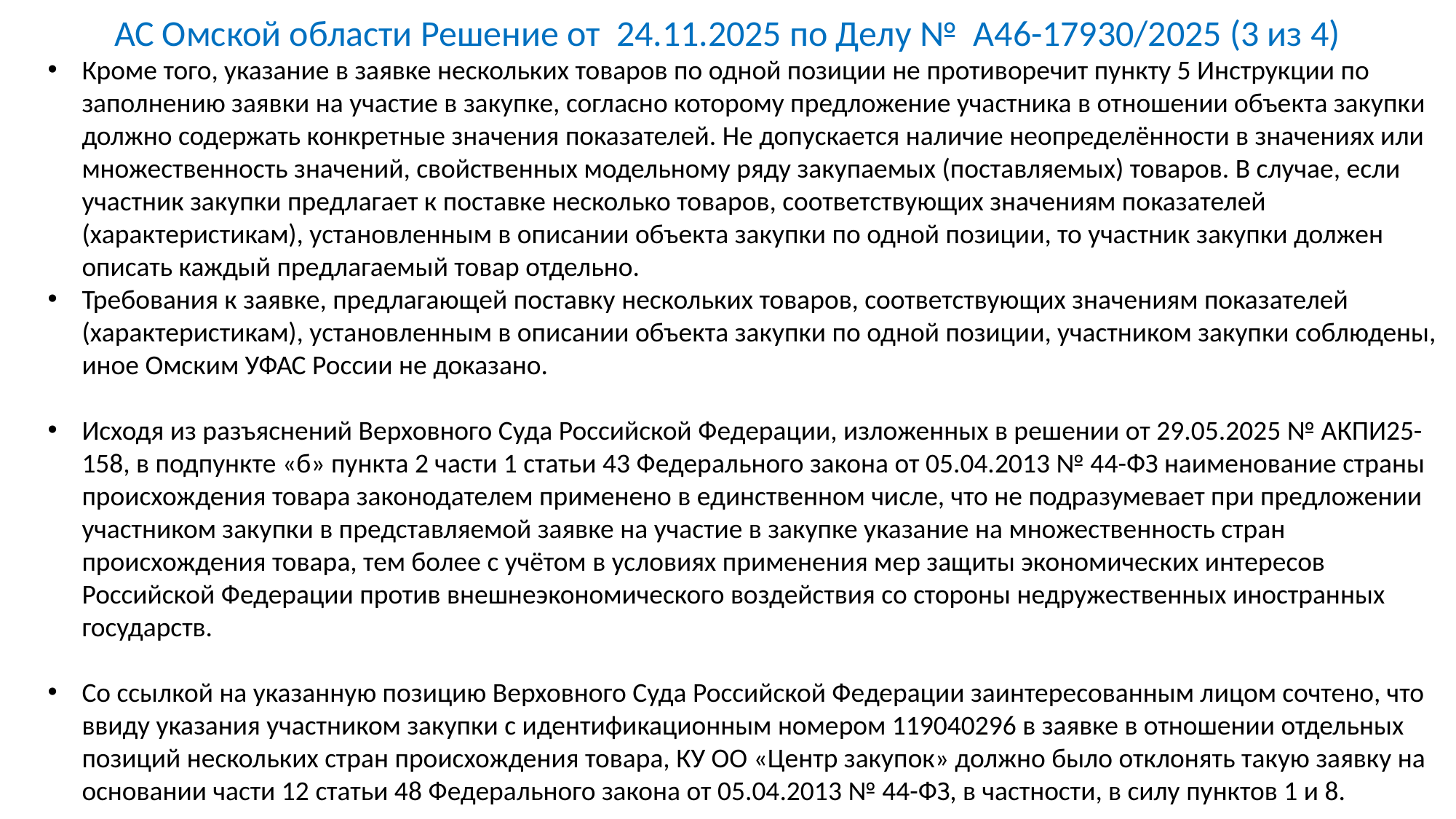

# АС Омской области Решение от  24.11.2025 по Делу №  А46-17930/2025 (3 из 4)
Кроме того, указание в заявке нескольких товаров по одной позиции не противоречит пункту 5 Инструкции по заполнению заявки на участие в закупке, согласно которому предложение участника в отношении объекта закупки должно содержать конкретные значения показателей. Не допускается наличие неопределённости в значениях или множественность значений, свойственных модельному ряду закупаемых (поставляемых) товаров. В случае, если участник закупки предлагает к поставке несколько товаров, соответствующих значениям показателей (характеристикам), установленным в описании объекта закупки по одной позиции, то участник закупки должен описать каждый предлагаемый товар отдельно.
Требования к заявке, предлагающей поставку нескольких товаров, соответствующих значениям показателей (характеристикам), установленным в описании объекта закупки по одной позиции, участником закупки соблюдены, иное Омским УФАС России не доказано.

Исходя из разъяснений Верховного Суда Российской Федерации, изложенных в решении от 29.05.2025 № АКПИ25-158, в подпункте «б» пункта 2 части 1 статьи 43 Федерального закона от 05.04.2013 № 44-ФЗ наименование страны происхождения товара законодателем применено в единственном числе, что не подразумевает при предложении участником закупки в представляемой заявке на участие в закупке указание на множественность стран происхождения товара, тем более с учётом в условиях применения мер защиты экономических интересов Российской Федерации против внешнеэкономического воздействия со стороны недружественных иностранных государств.

Со ссылкой на указанную позицию Верховного Суда Российской Федерации заинтересованным лицом сочтено, что ввиду указания участником закупки с идентификационным номером 119040296 в заявке в отношении отдельных позиций нескольких стран происхождения товара, КУ ОО «Центр закупок» должно было отклонять такую заявку на основании части 12 статьи 48 Федерального закона от 05.04.2013 № 44-ФЗ, в частности, в силу пунктов 1 и 8.